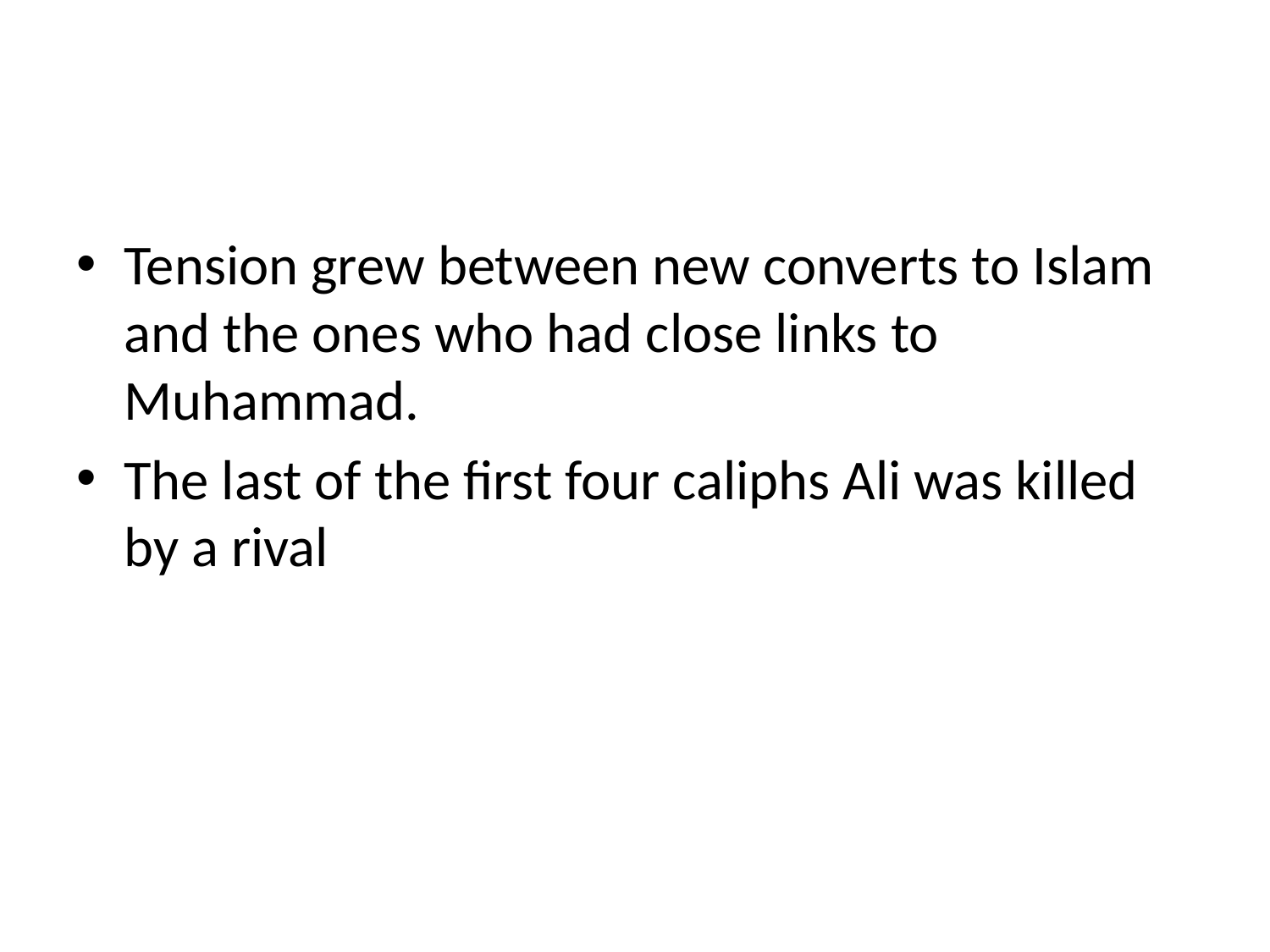

#
Tension grew between new converts to Islam and the ones who had close links to Muhammad.
The last of the first four caliphs Ali was killed by a rival